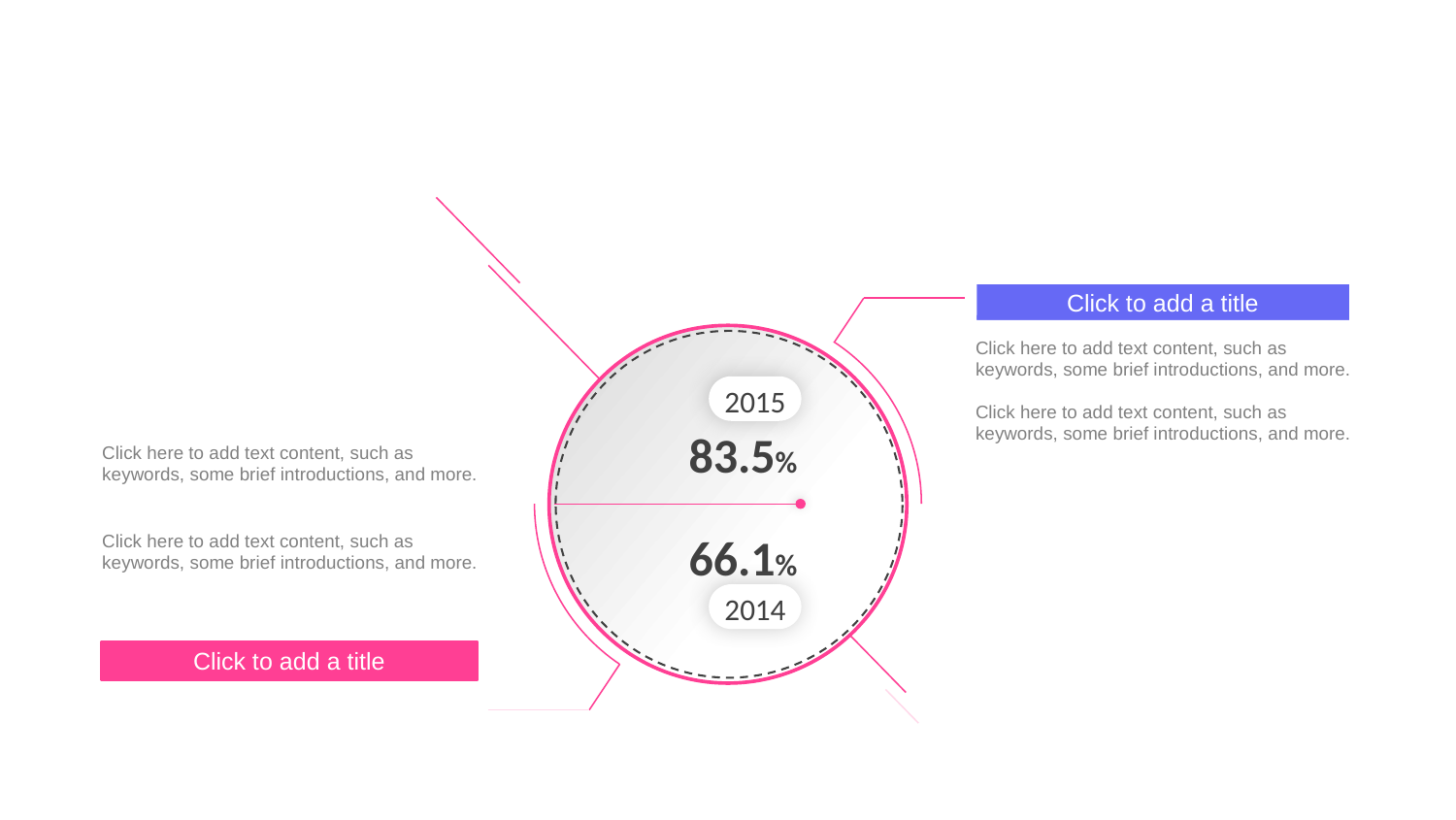

Click to add a title

Click here to add text content, such as keywords, some brief introductions, and more.

2015
Click here to add text content, such as keywords, some brief introductions, and more.

83.5%
Click here to add text content, such as keywords, some brief introductions, and more.

66.1%
Click here to add text content, such as keywords, some brief introductions, and more.

2014
Click to add a title